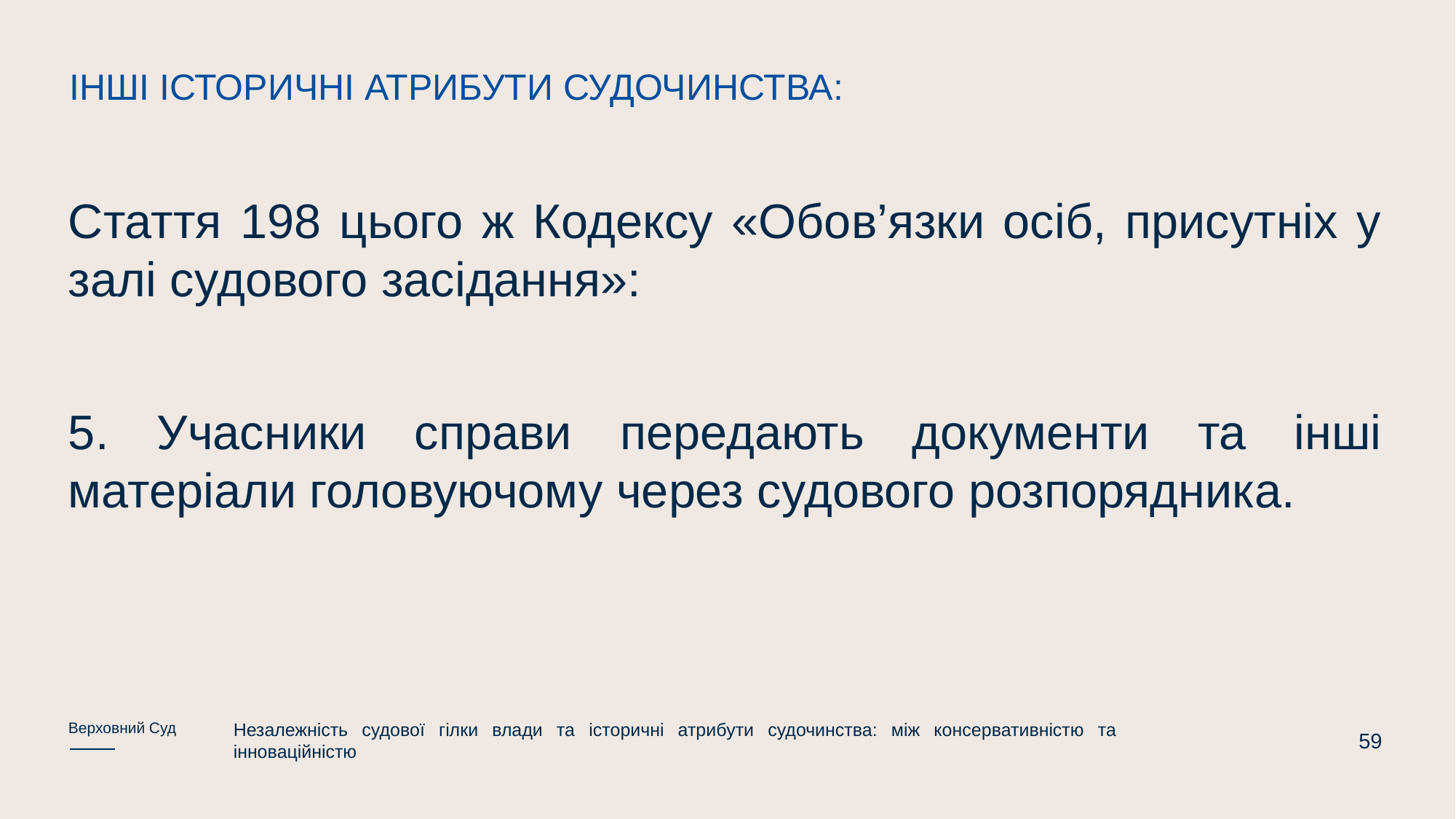

ІНШІ ІСТОРИЧНІ АТРИБУТИ СУДОЧИНСТВА:

Стаття 198 цього ж Кодексу «Обов’язки осіб, присутніх у залі судового засідання»:

5. Учасники справи передають документи та інші матеріали головуючому через судового розпорядника.
Незалежність судової гілки влади та історичні атрибути судочинства: між консервативністю та інноваційністю
Верховний Суд
59